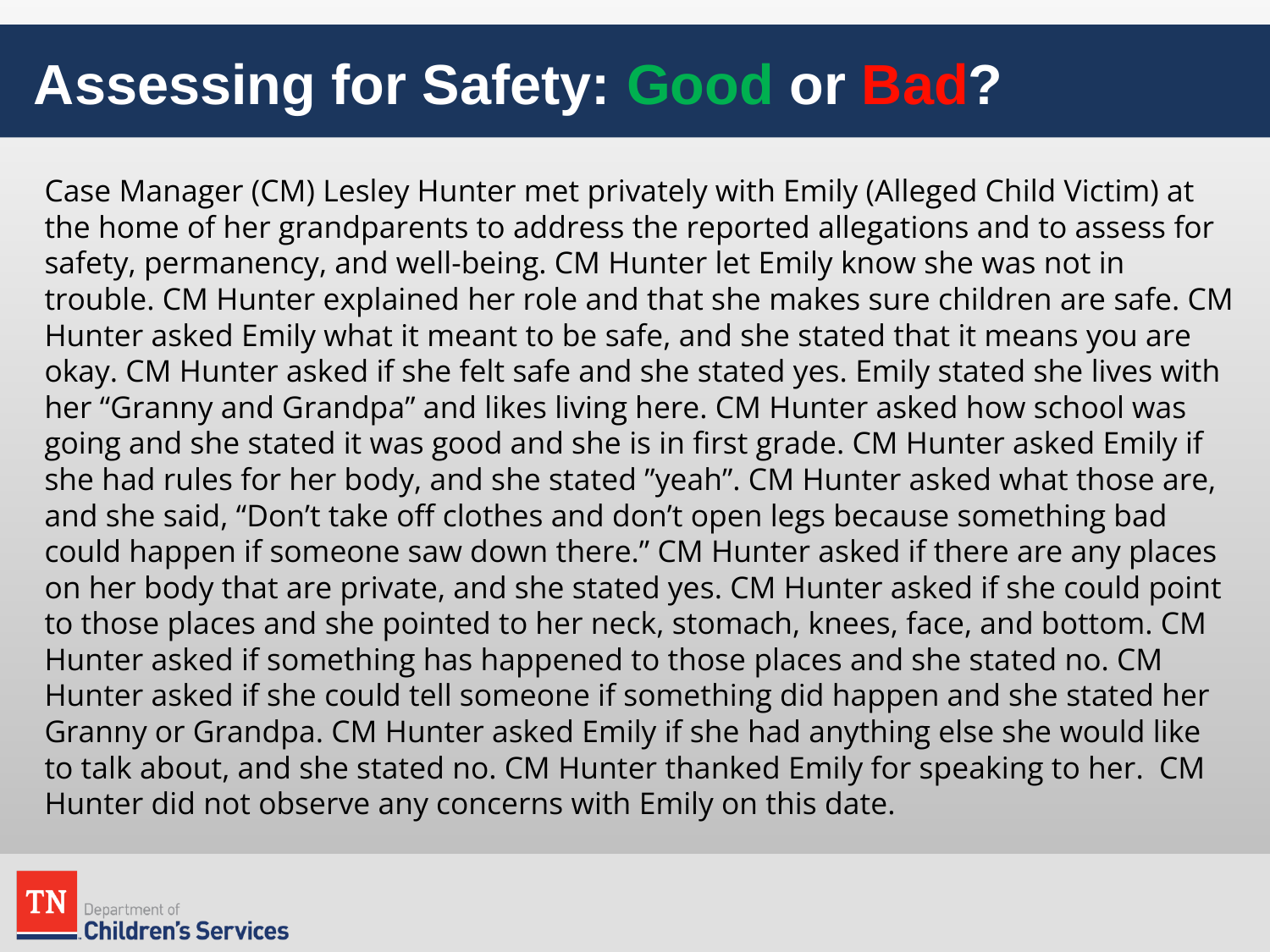

# Assessing for Safety: Good or Bad?
Case Manager (CM) Lesley Hunter met privately with Emily (Alleged Child Victim) at the home of her grandparents to address the reported allegations and to assess for safety, permanency, and well-being. CM Hunter let Emily know she was not in trouble. CM Hunter explained her role and that she makes sure children are safe. CM Hunter asked Emily what it meant to be safe, and she stated that it means you are okay. CM Hunter asked if she felt safe and she stated yes. Emily stated she lives with her “Granny and Grandpa” and likes living here. CM Hunter asked how school was going and she stated it was good and she is in first grade. CM Hunter asked Emily if she had rules for her body, and she stated ”yeah”. CM Hunter asked what those are, and she said, “Don’t take off clothes and don’t open legs because something bad could happen if someone saw down there.” CM Hunter asked if there are any places on her body that are private, and she stated yes. CM Hunter asked if she could point to those places and she pointed to her neck, stomach, knees, face, and bottom. CM Hunter asked if something has happened to those places and she stated no. CM Hunter asked if she could tell someone if something did happen and she stated her Granny or Grandpa. CM Hunter asked Emily if she had anything else she would like to talk about, and she stated no. CM Hunter thanked Emily for speaking to her.  CM Hunter did not observe any concerns with Emily on this date.